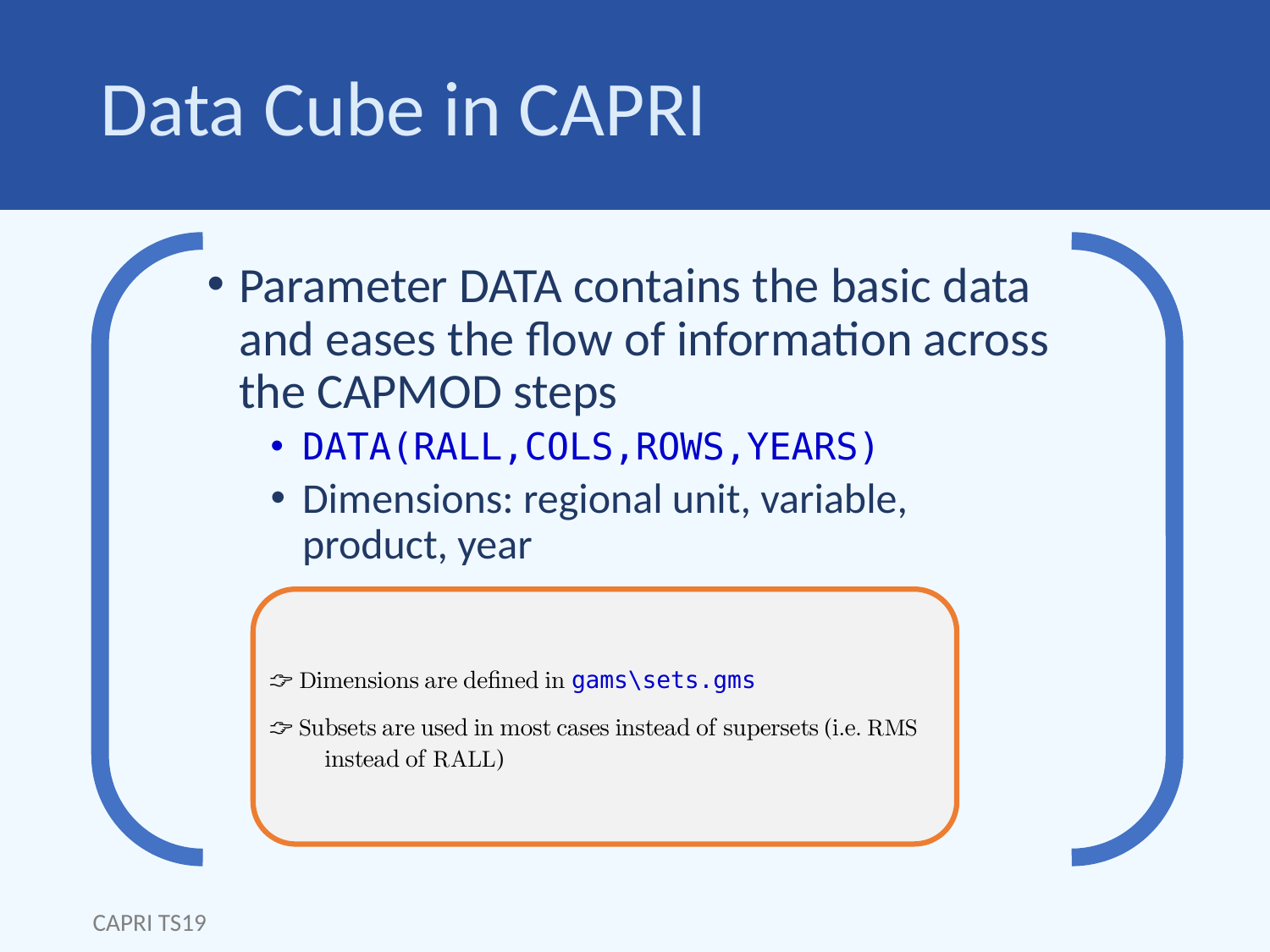

# Data Cube in CAPRI

Parameter DATA contains the basic data and eases the flow of information across the CAPMOD steps
DATA(RALL,COLS,ROWS,YEARS)
Dimensions: regional unit, variable, product, year
👉 Dimensions are defined in gams\sets.gms
👉 Subsets are used in most cases instead of supersets (i.e. RMS instead of RALL)
CAPRI TS19